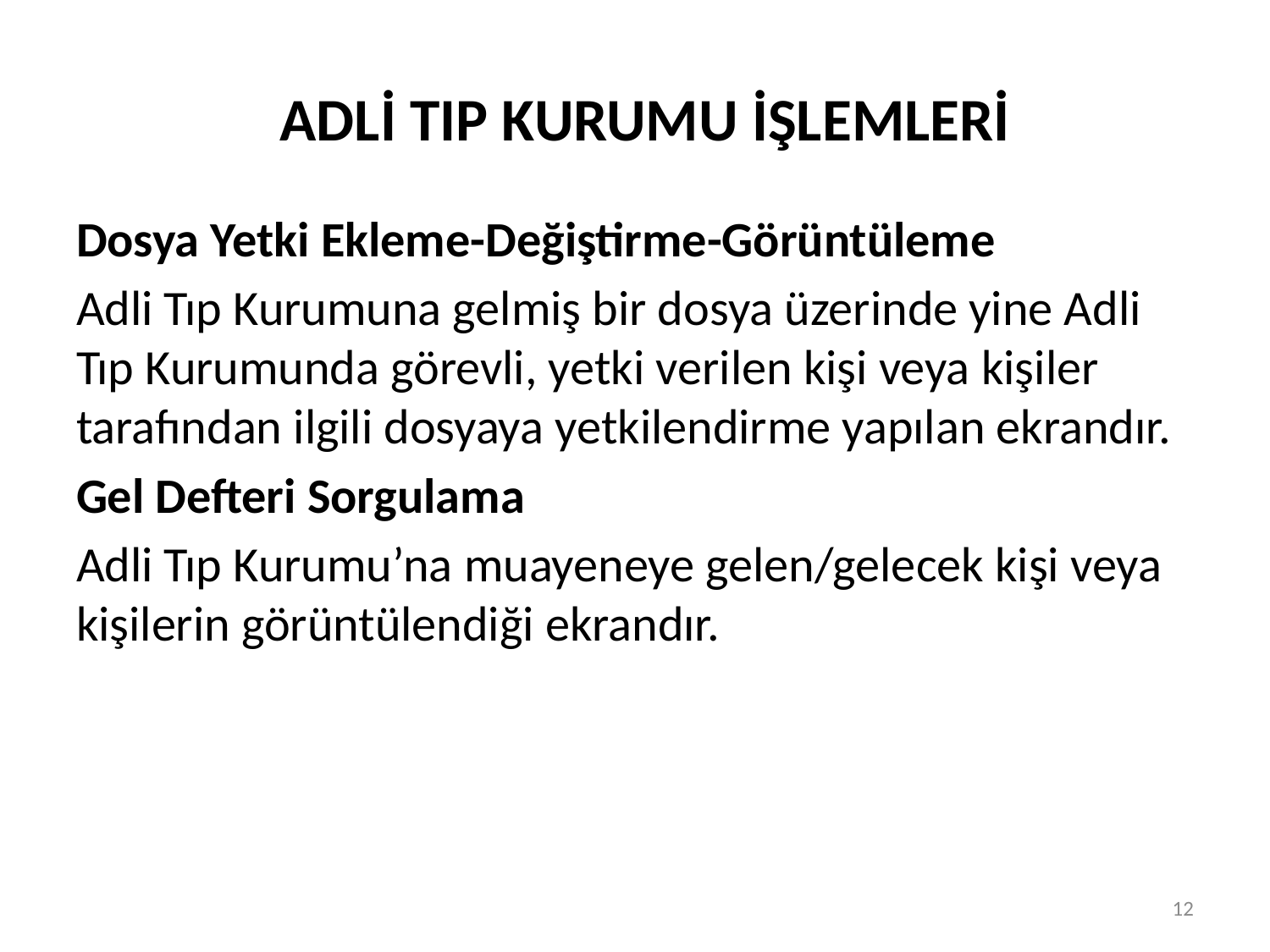

# ADLİ TIP KURUMU İŞLEMLERİ
Dosya Yetki Ekleme-Değiştirme-Görüntüleme
Adli Tıp Kurumuna gelmiş bir dosya üzerinde yine Adli Tıp Kurumunda görevli, yetki verilen kişi veya kişiler tarafından ilgili dosyaya yetkilendirme yapılan ekrandır.
Gel Defteri Sorgulama
Adli Tıp Kurumu’na muayeneye gelen/gelecek kişi veya kişilerin görüntülendiği ekrandır.
12